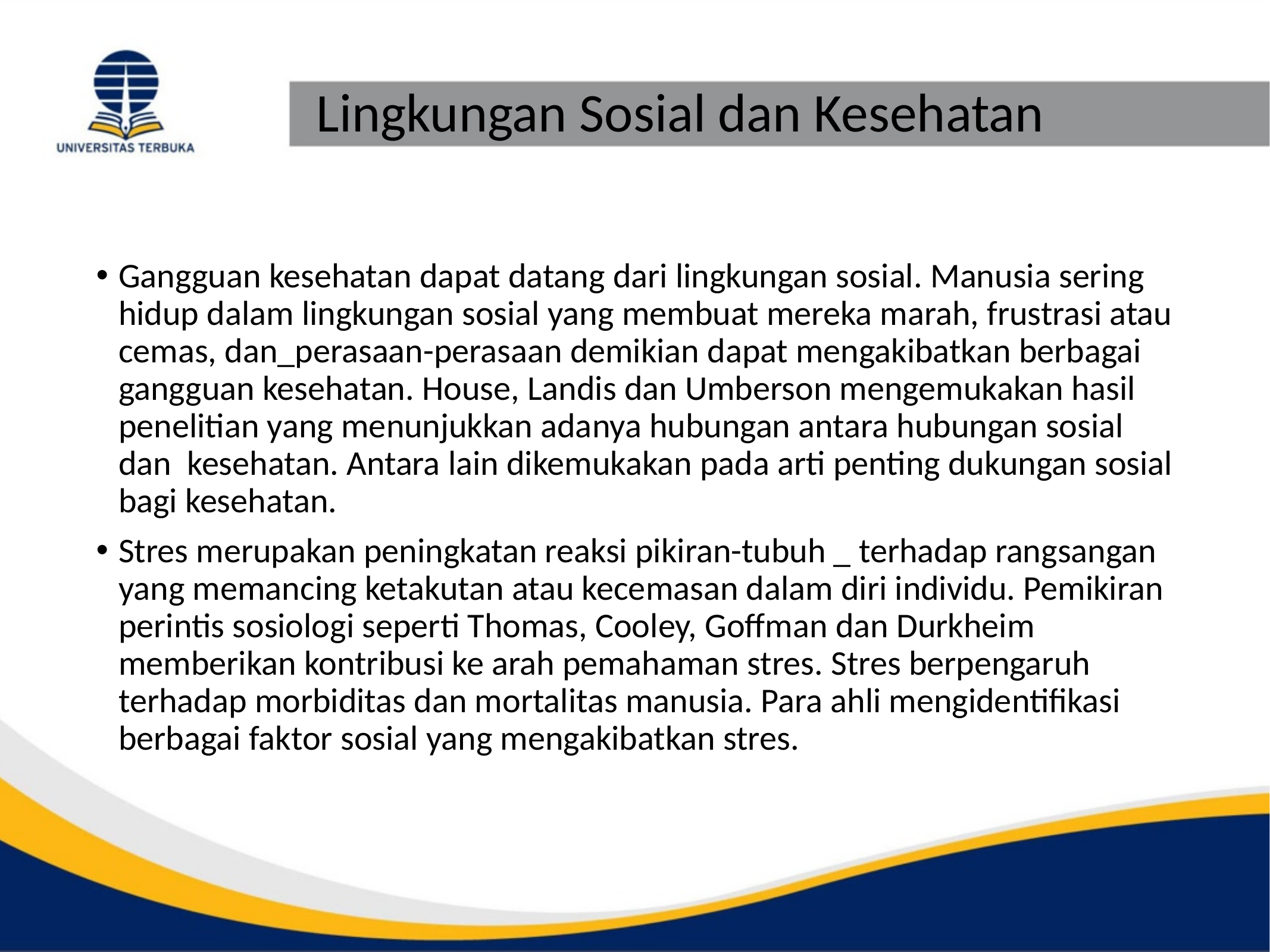

# Lingkungan Sosial dan Kesehatan
Gangguan kesehatan dapat datang dari lingkungan sosial. Manusia sering hidup dalam lingkungan sosial yang membuat mereka marah, frustrasi atau cemas, dan_perasaan-perasaan demikian dapat mengakibatkan berbagai gangguan kesehatan. House, Landis dan Umberson mengemukakan hasil penelitian yang menunjukkan adanya hubungan antara hubungan sosial dan  kesehatan. Antara lain dikemukakan pada arti penting dukungan sosial bagi kesehatan.
Stres merupakan peningkatan reaksi pikiran-tubuh _ terhadap rangsangan yang memancing ketakutan atau kecemasan dalam diri individu. Pemikiran perintis sosiologi seperti Thomas, Cooley, Goffman dan Durkheim memberikan kontribusi ke arah pemahaman stres. Stres berpengaruh terhadap morbiditas dan mortalitas manusia. Para ahli mengidentifikasi berbagai faktor sosial yang mengakibatkan stres.